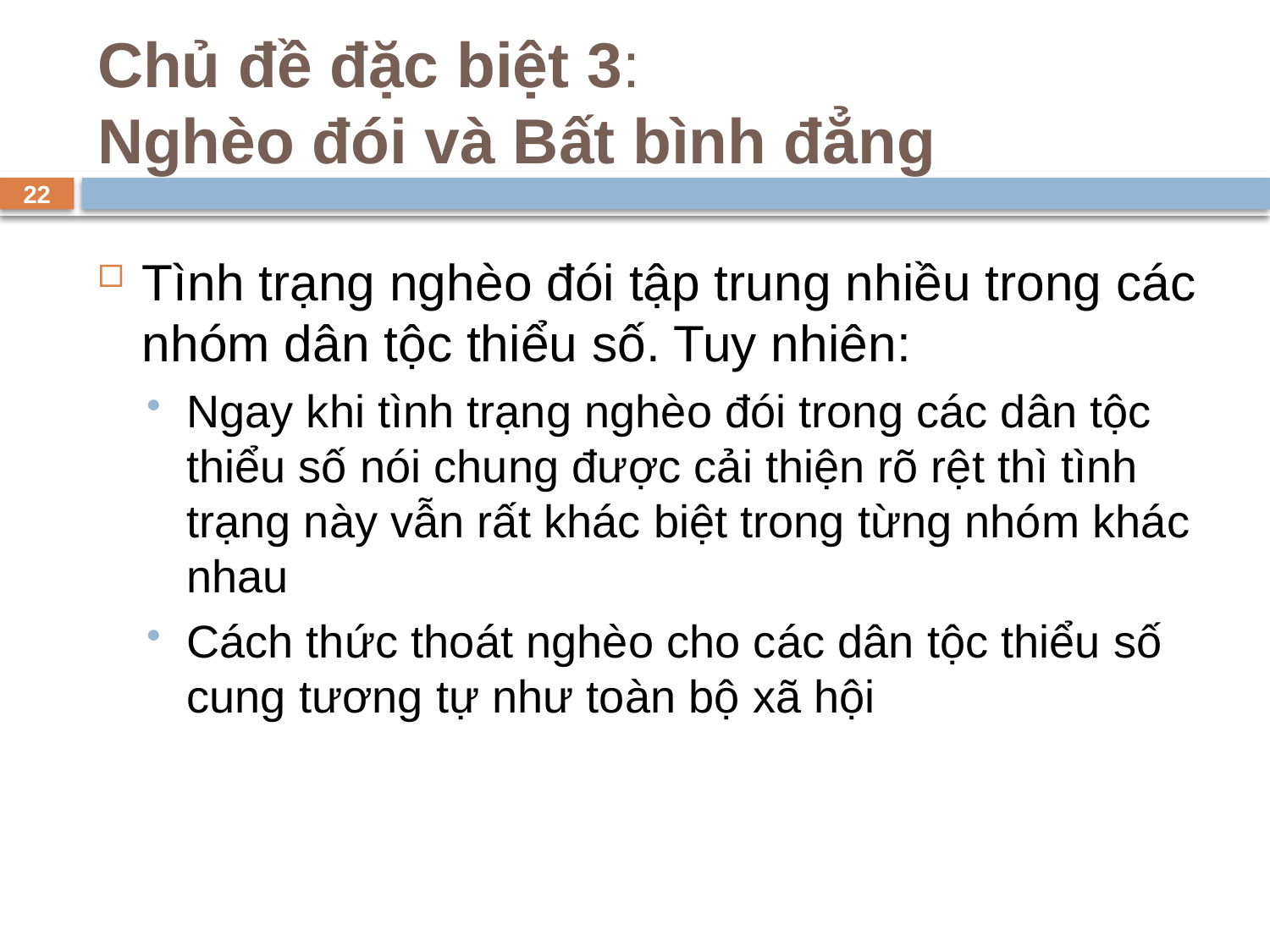

# Chủ đề đặc biệt 3: Nghèo đói và Bất bình đẳng
22
Tình trạng nghèo đói tập trung nhiều trong các nhóm dân tộc thiểu số. Tuy nhiên:
Ngay khi tình trạng nghèo đói trong các dân tộc thiểu số nói chung được cải thiện rõ rệt thì tình trạng này vẫn rất khác biệt trong từng nhóm khác nhau
Cách thức thoát nghèo cho các dân tộc thiểu số cung tương tự như toàn bộ xã hội